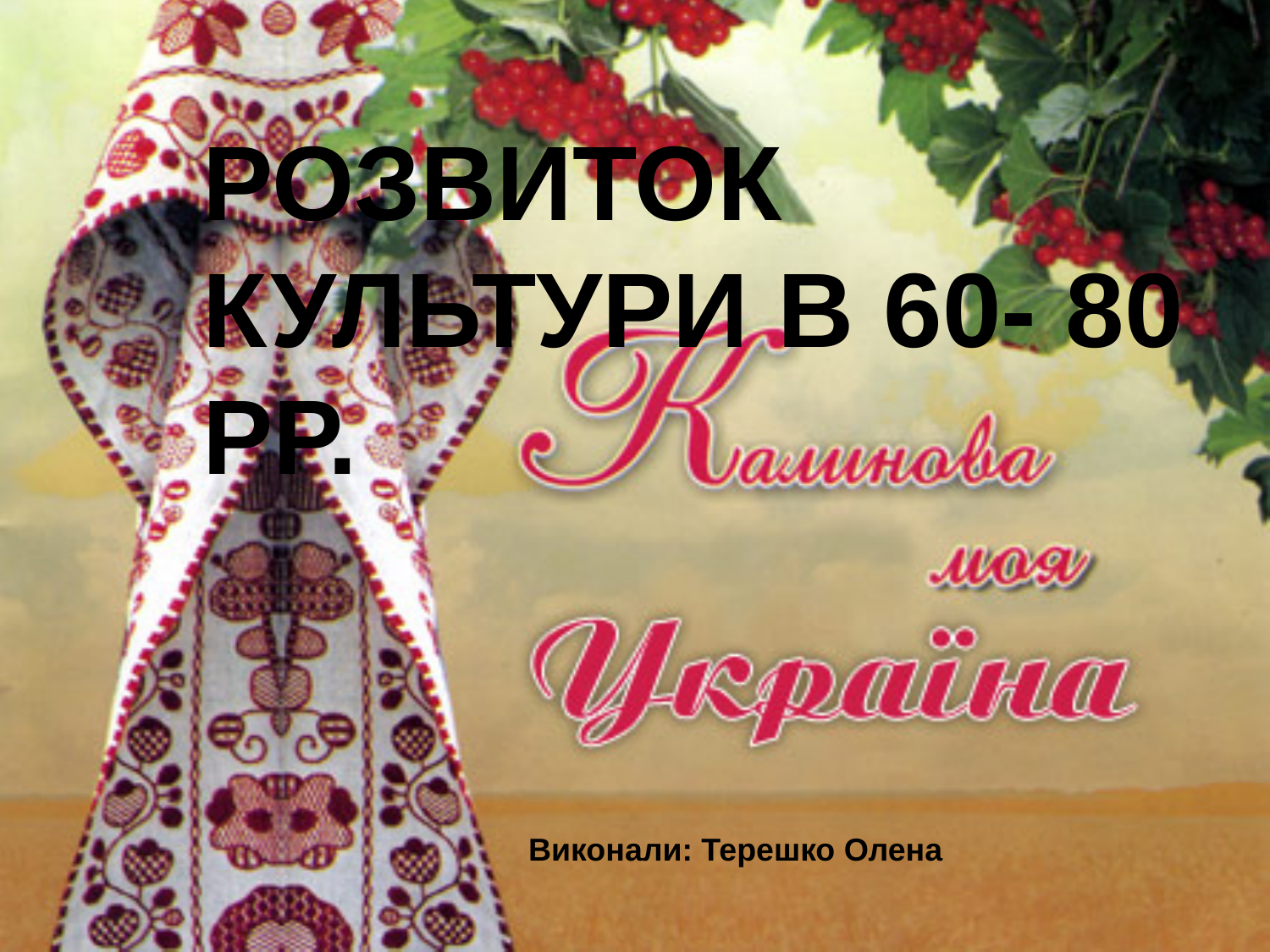

# Розвиток Культури в 60- 80 рр.
Виконали: Терешко Олена